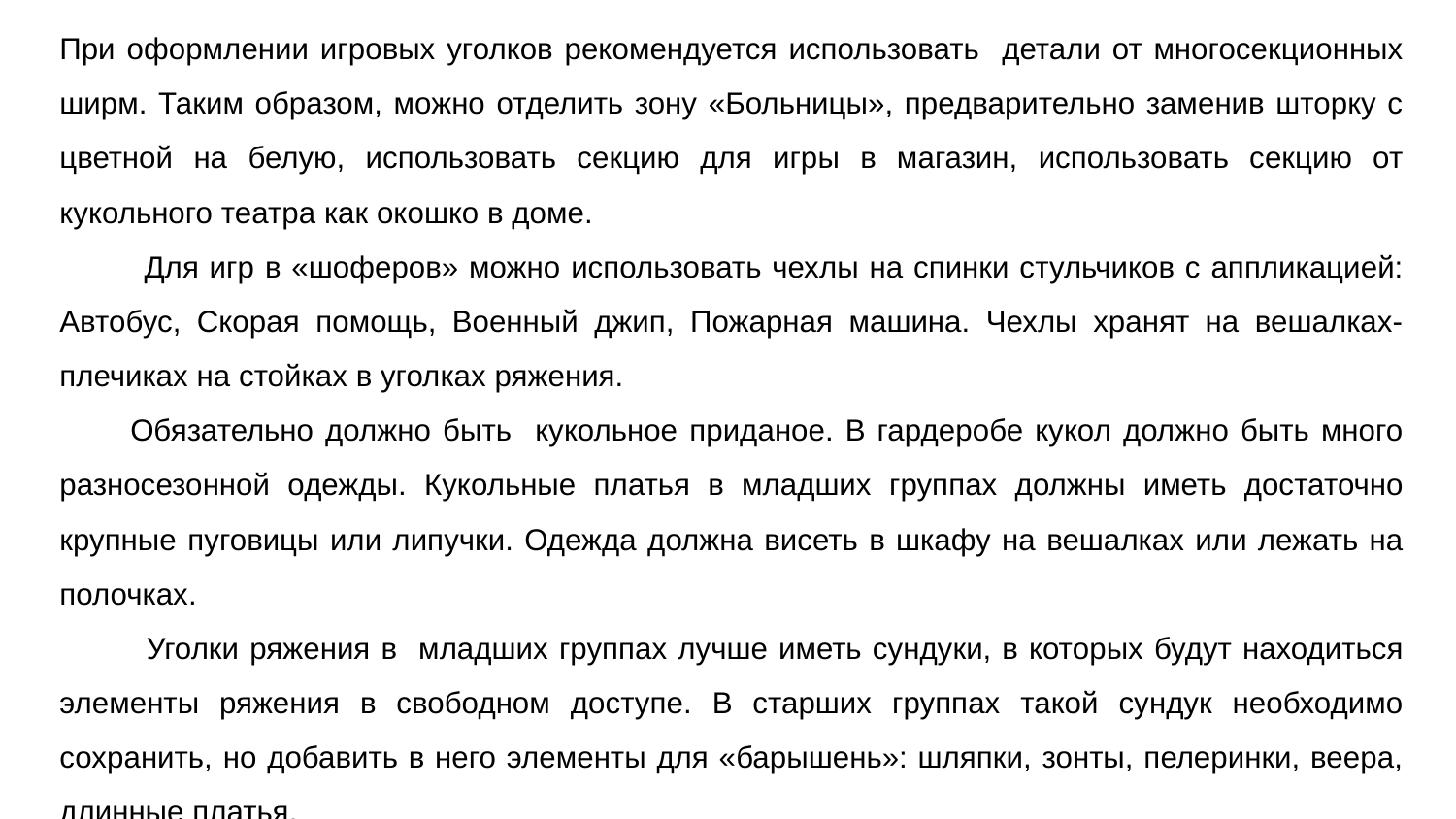

# При оформлении игровых уголков рекомендуется использовать  детали от многосекционных ширм. Таким образом, можно отделить зону «Больницы», предварительно заменив шторку с цветной на белую, использовать секцию для игры в магазин, использовать секцию от кукольного театра как окошко в доме.
        Для игр в «шоферов» можно использовать чехлы на спинки стульчиков с аппликацией: Автобус, Скорая помощь, Военный джип, Пожарная машина. Чехлы хранят на вешалках-плечиках на стойках в уголках ряжения.
      Обязательно должно быть  кукольное приданое. В гардеробе кукол должно быть много разносезонной одежды. Кукольные платья в младших группах должны иметь достаточно крупные пуговицы или липучки. Одежда должна висеть в шкафу на вешалках или лежать на полочках.
        Уголки ряжения в  младших группах лучше иметь сундуки, в которых будут находиться элементы ряжения в свободном доступе. В старших группах такой сундук необходимо сохранить, но добавить в него элементы для «барышень»: шляпки, зонты, пелеринки, веера, длинные платья.